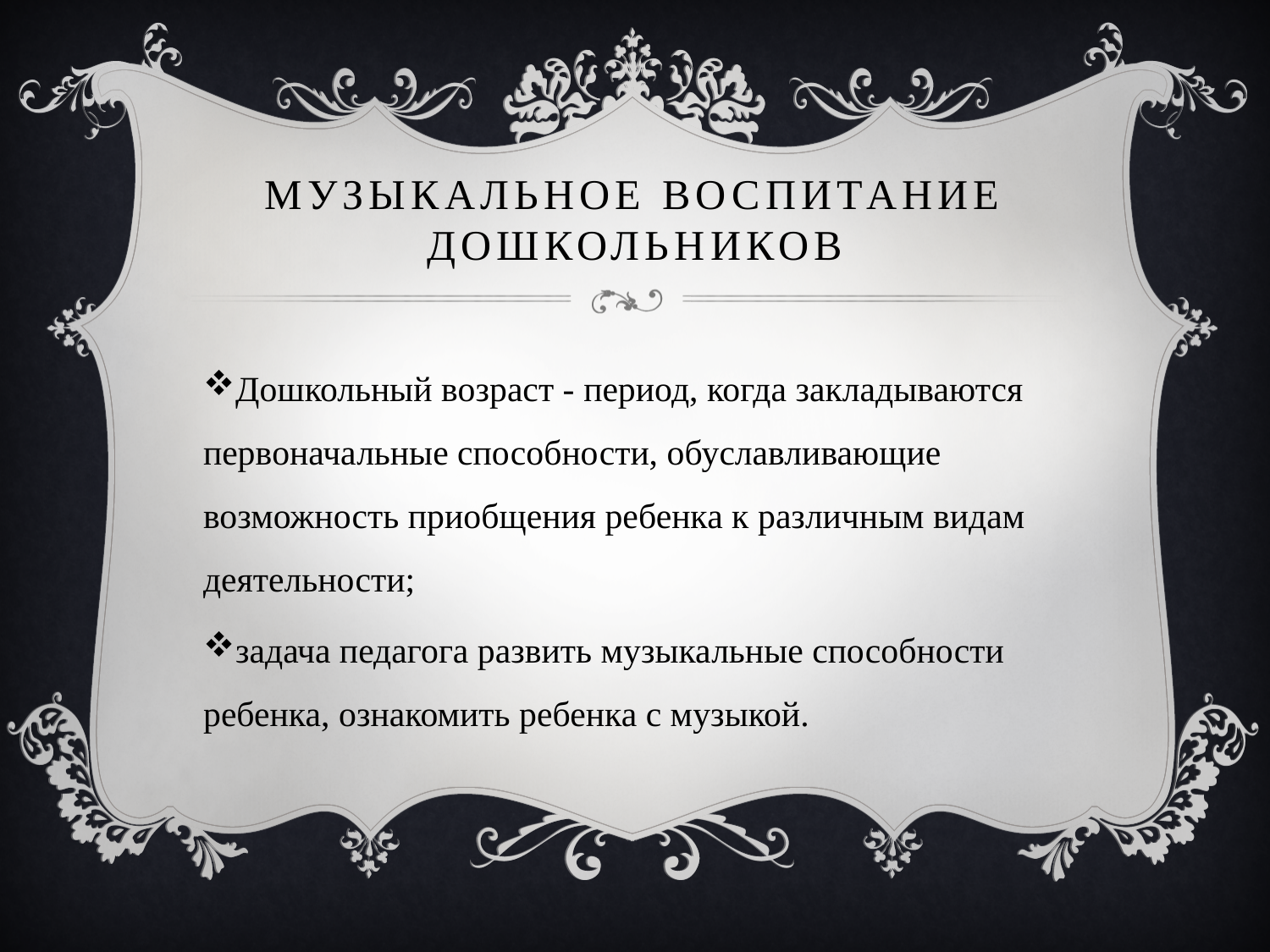

# Музыкальное воспитание дошкольников
Дошкольный возраст - период, когда закладываются первоначальные способности, обуславливающие возможность приобщения ребенка к различным видам деятельности;
задача педагога развить музыкальные способности ребенка, ознакомить ребенка с музыкой.